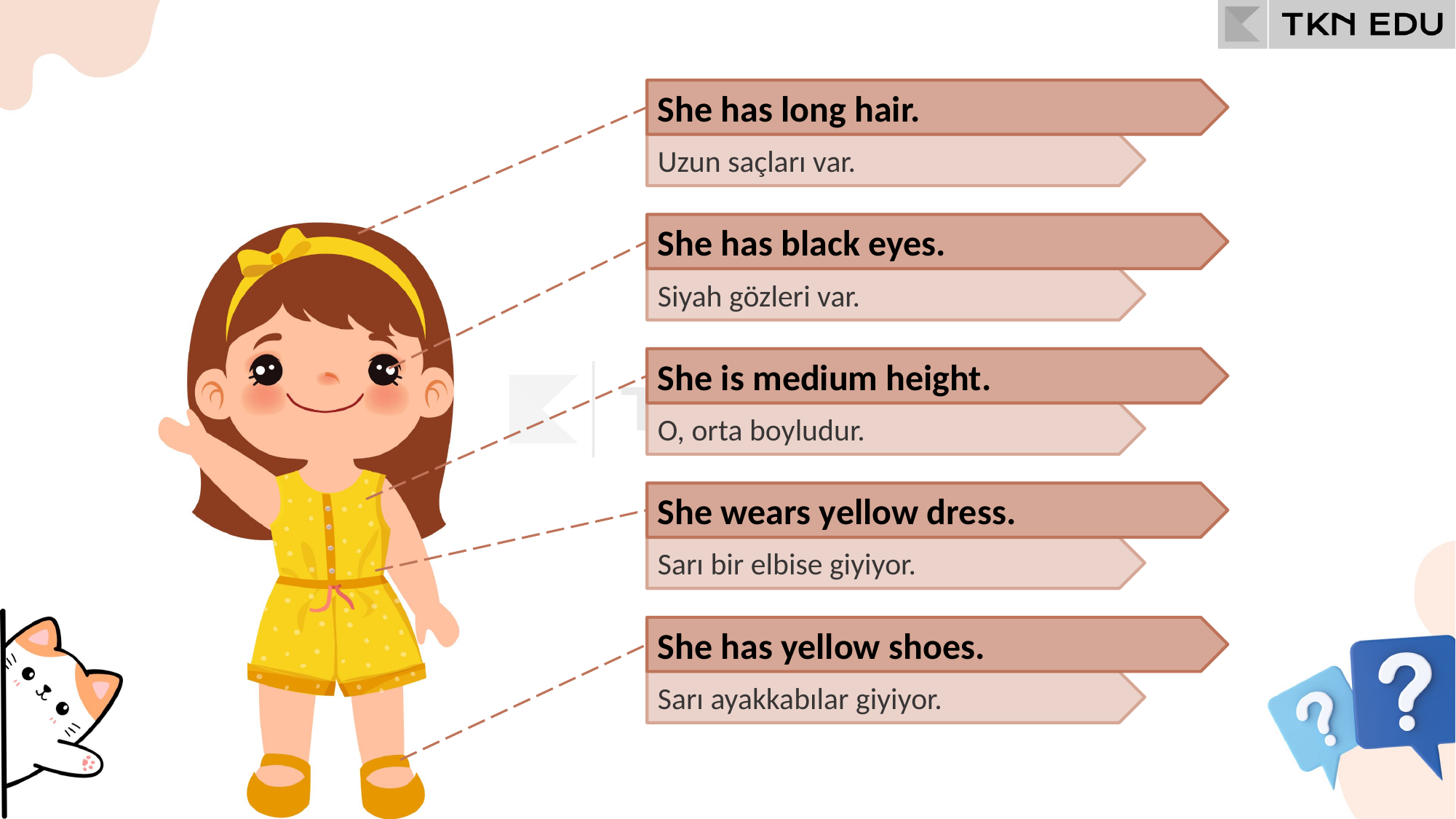

She has long hair.
Uzun saçları var.
She has black eyes.
Siyah gözleri var.
She is medium height.
O, orta boyludur.
She wears yellow dress.
Sarı bir elbise giyiyor.
She has yellow shoes.
Sarı ayakkabılar giyiyor.